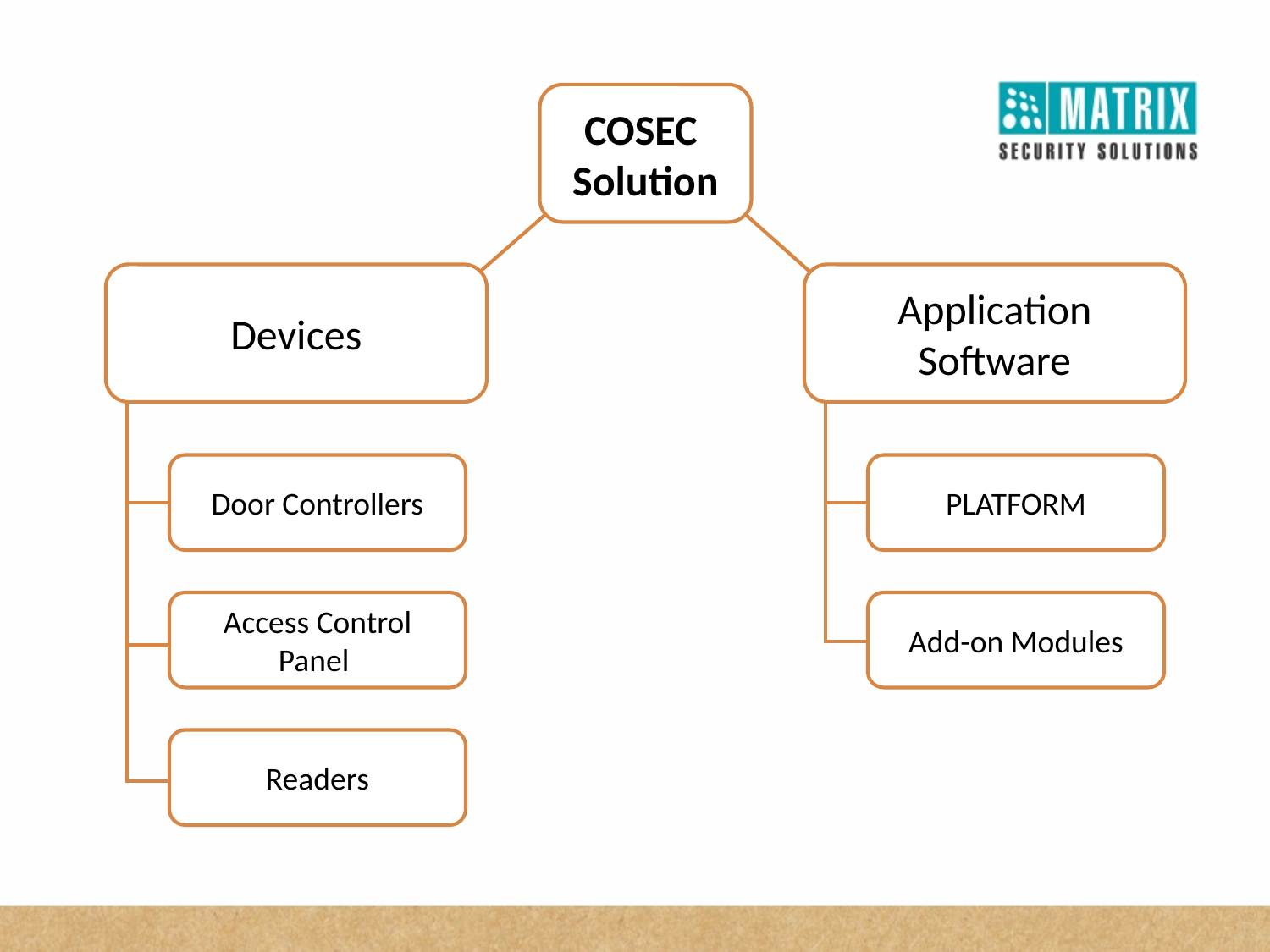

COSEC  Solution
Devices
Application Software
Door Controllers
PLATFORM
Access Control Panel
Add-on Modules
Readers